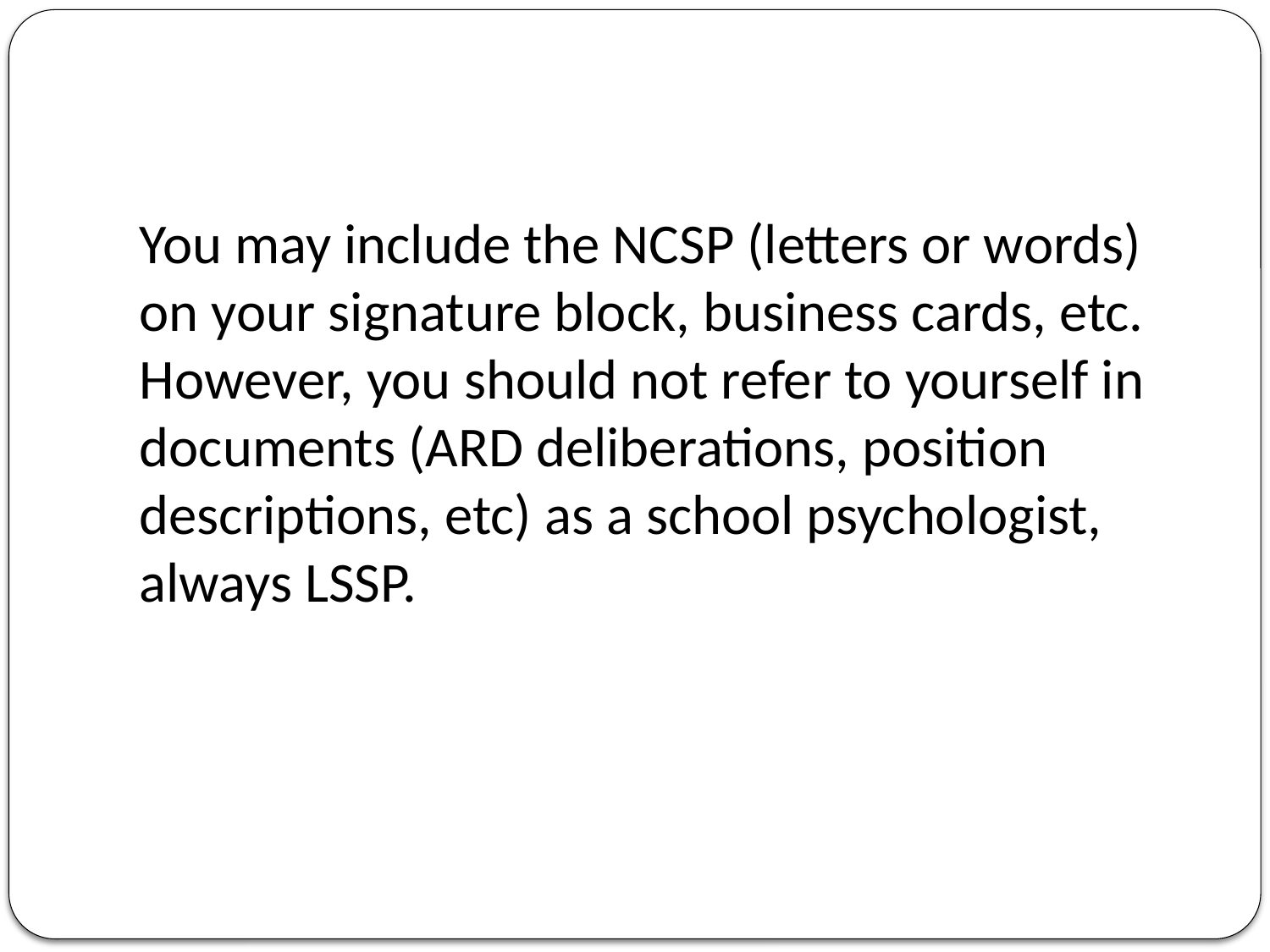

#
You may include the NCSP (letters or words) on your signature block, business cards, etc. However, you should not refer to yourself in documents (ARD deliberations, position descriptions, etc) as a school psychologist, always LSSP.